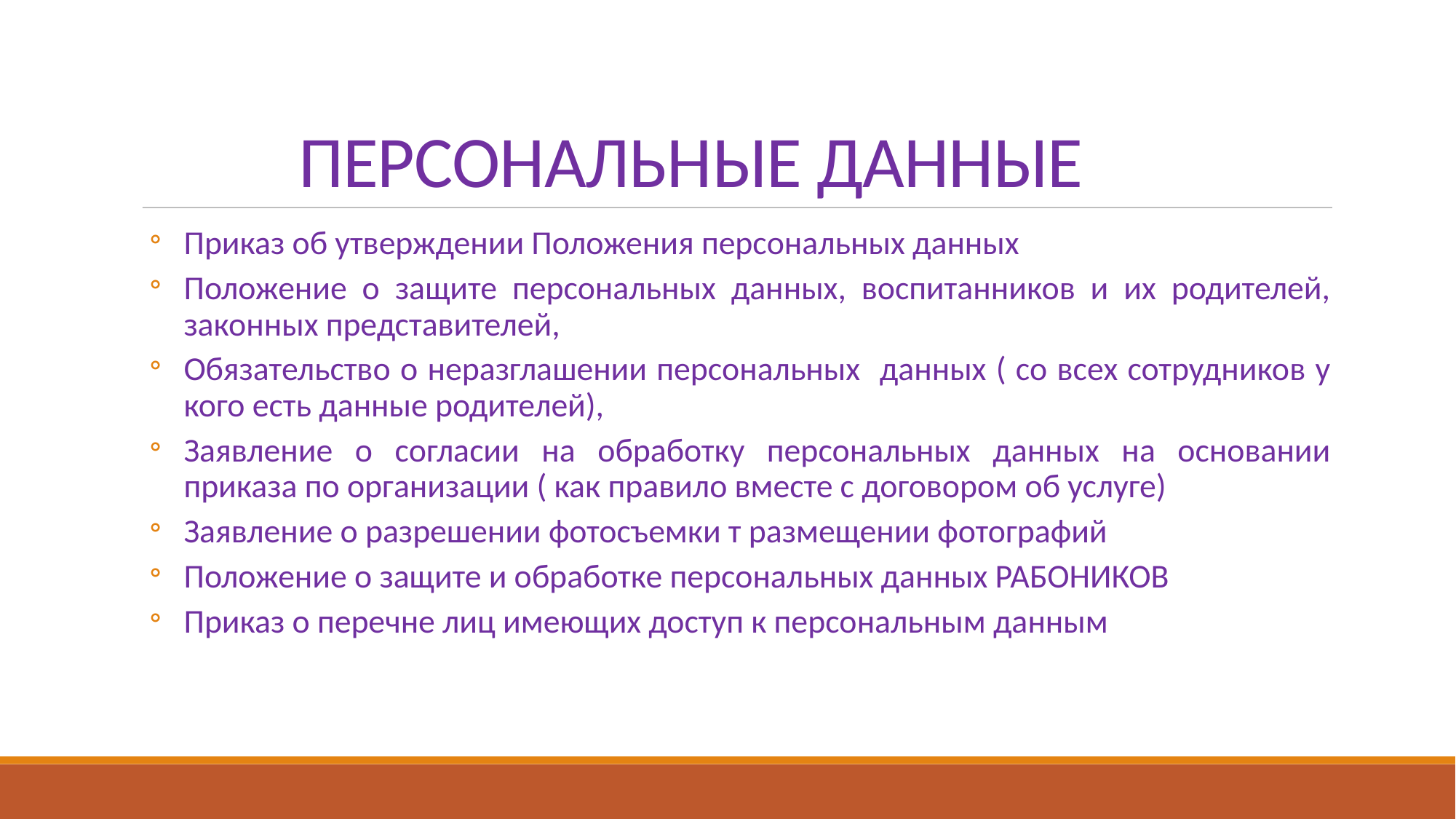

ПЕРСОНАЛЬНЫЕ ДАННЫЕ
Приказ об утверждении Положения персональных данных
Положение о защите персональных данных, воспитанников и их родителей, законных представителей,
Обязательство о неразглашении персональных  данных ( со всех сотрудников у кого есть данные родителей),
Заявление о согласии на обработку персональных данных на основании приказа по организации ( как правило вместе с договором об услуге)
Заявление о разрешении фотосъемки т размещении фотографий
Положение о защите и обработке персональных данных РАБОНИКОВ
Приказ о перечне лиц имеющих доступ к персональным данным